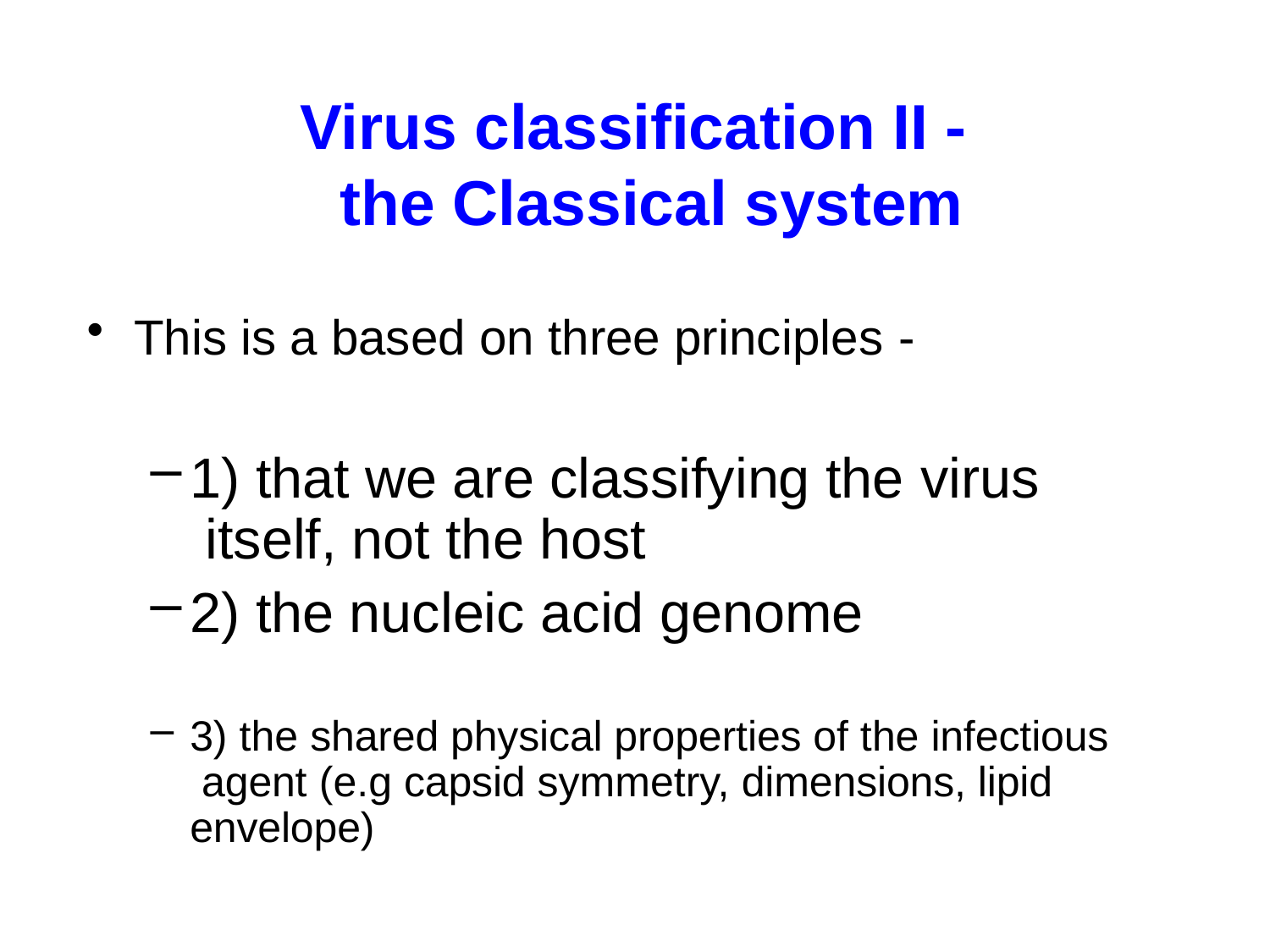

# Virus classification II -  the Classical system
This is a based on three principles -

1) that we are classifying the virus  itself, not the host
2) the nucleic acid genome

3) the shared physical properties of the infectious  agent (e.g capsid symmetry, dimensions, lipid  envelope)